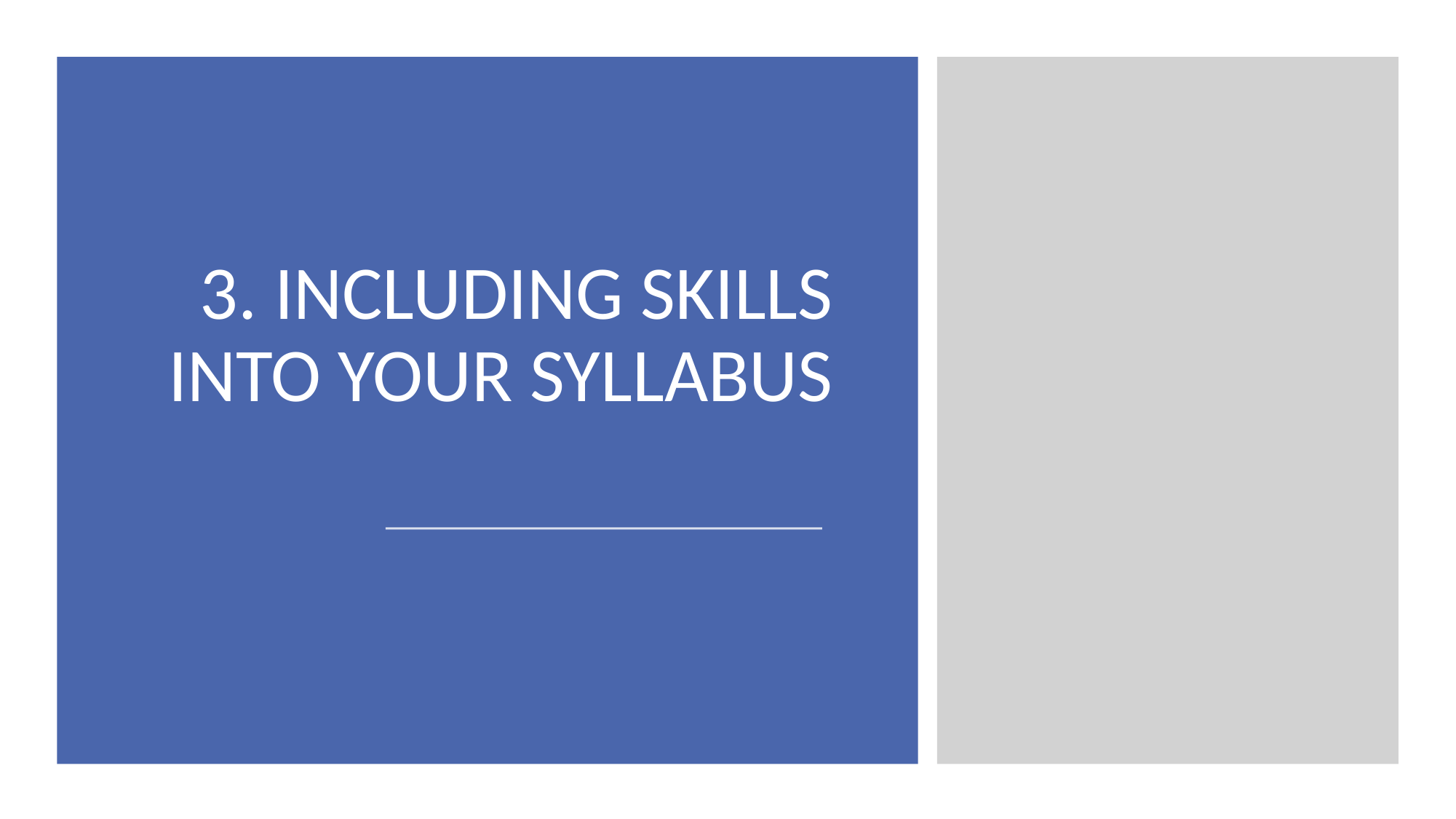

# 3. INCLUDING SKILLS INTO YOUR SYLLABUS